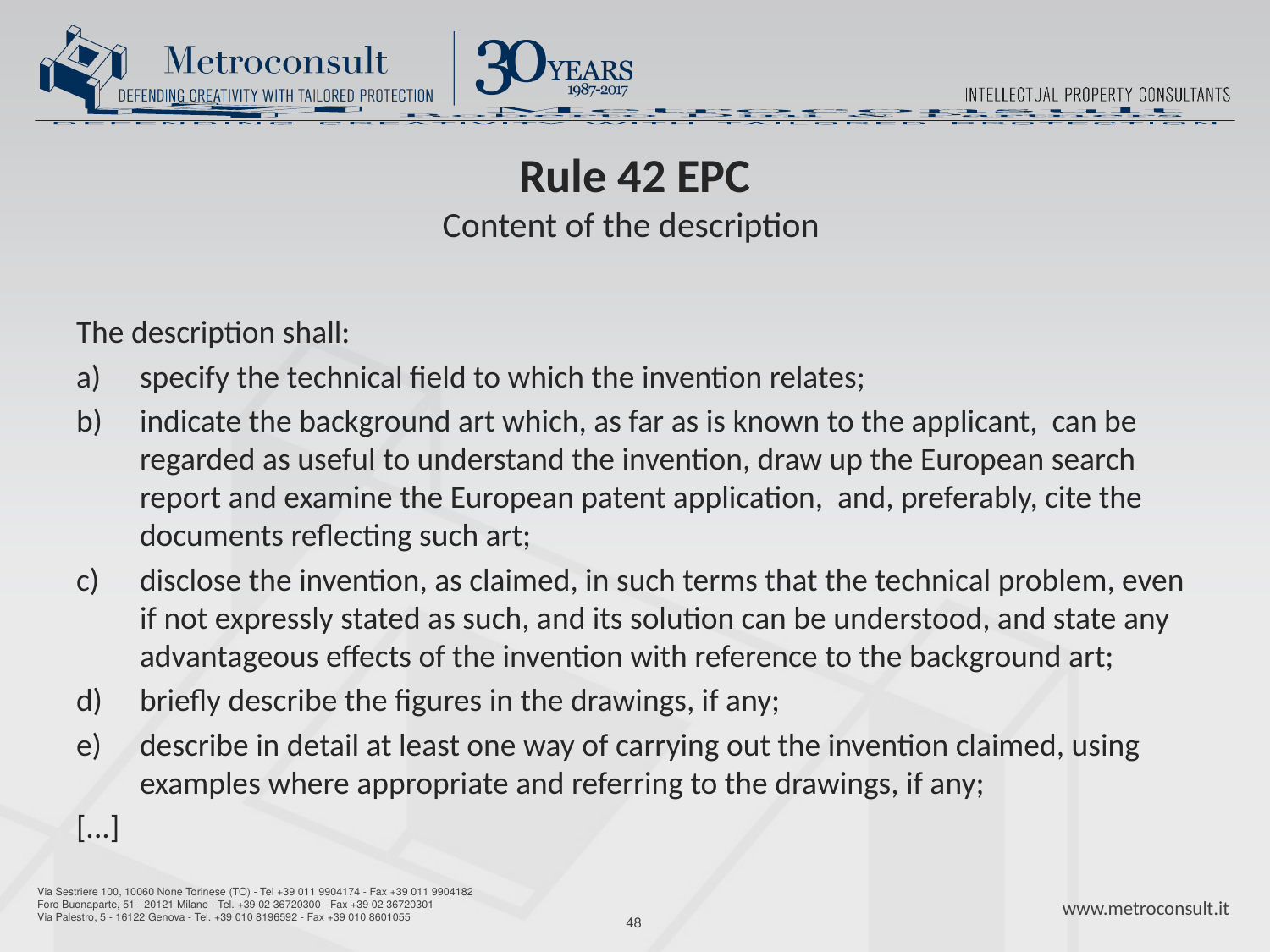

# Rule 42 EPC Content of the description

The description shall:
specify the technical field to which the invention relates;
indicate the background art which, as far as is known to the applicant,  can be regarded as useful to understand the invention, draw up the European search report and examine the European patent application,  and, preferably, cite the documents reflecting such art;
disclose the invention, as claimed, in such terms that the technical problem, even if not expressly stated as such, and its solution can be understood, and state any advantageous effects of the invention with reference to the background art;
briefly describe the figures in the drawings, if any;
describe in detail at least one way of carrying out the invention claimed, using examples where appropriate and referring to the drawings, if any;
[...]

48